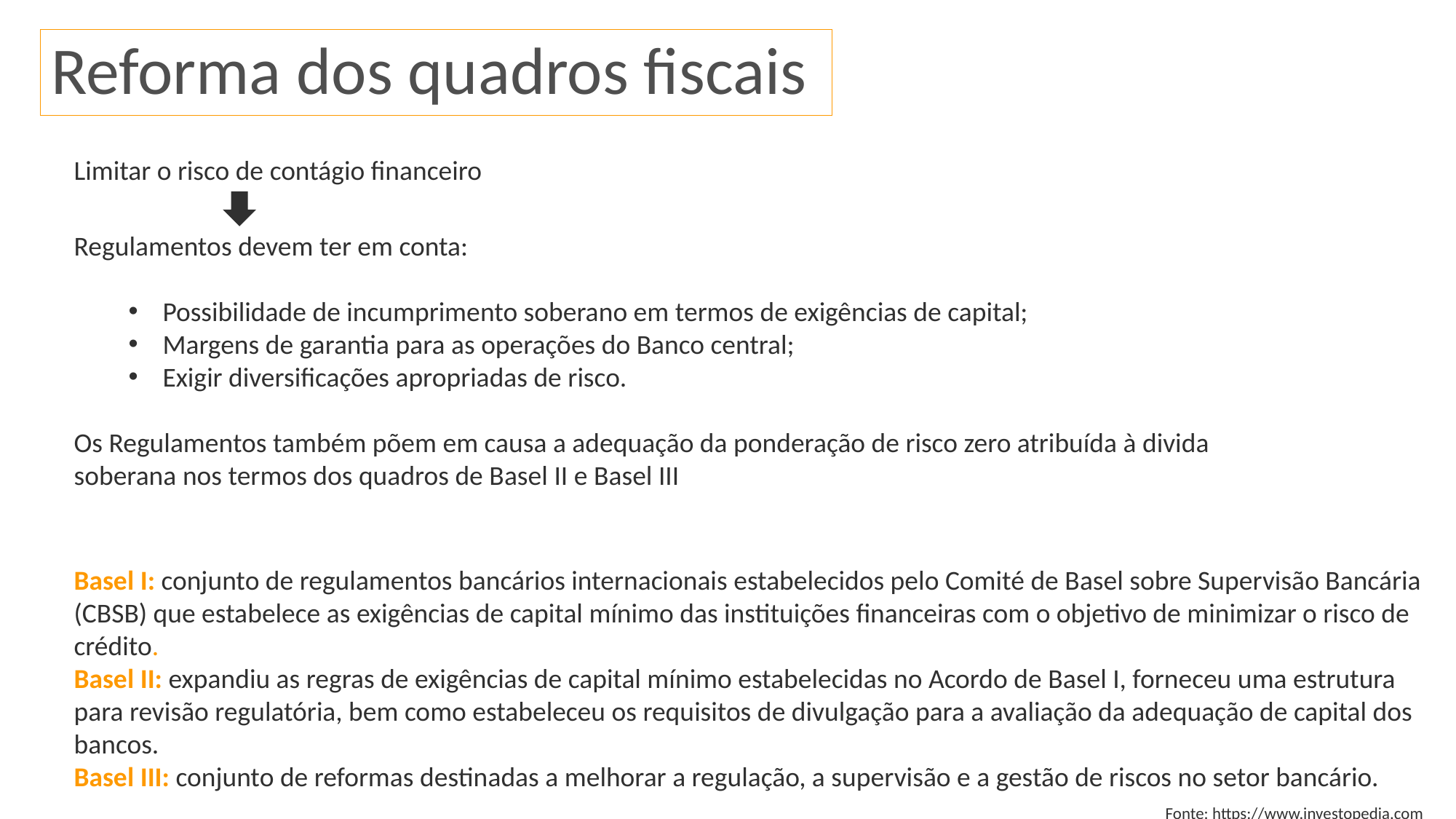

Reforma dos quadros fiscais
Limitar o risco de contágio financeiro

Regulamentos devem ter em conta:

Possibilidade de incumprimento soberano em termos de exigências de capital;
Margens de garantia para as operações do Banco central;
Exigir diversificações apropriadas de risco.

Os Regulamentos também põem em causa a adequação da ponderação de risco zero atribuída à divida soberana nos termos dos quadros de Basel II e Basel III
Basel I: conjunto de regulamentos bancários internacionais estabelecidos pelo Comité de Basel sobre Supervisão Bancária (CBSB) que estabelece as exigências de capital mínimo das instituições financeiras com o objetivo de minimizar o risco de crédito.
Basel II: expandiu as regras de exigências de capital mínimo estabelecidas no Acordo de Basel I, forneceu uma estrutura para revisão regulatória, bem como estabeleceu os requisitos de divulgação para a avaliação da adequação de capital dos bancos.
Basel III: conjunto de reformas destinadas a melhorar a regulação, a supervisão e a gestão de riscos no setor bancário.
										Fonte: https://www.investopedia.com